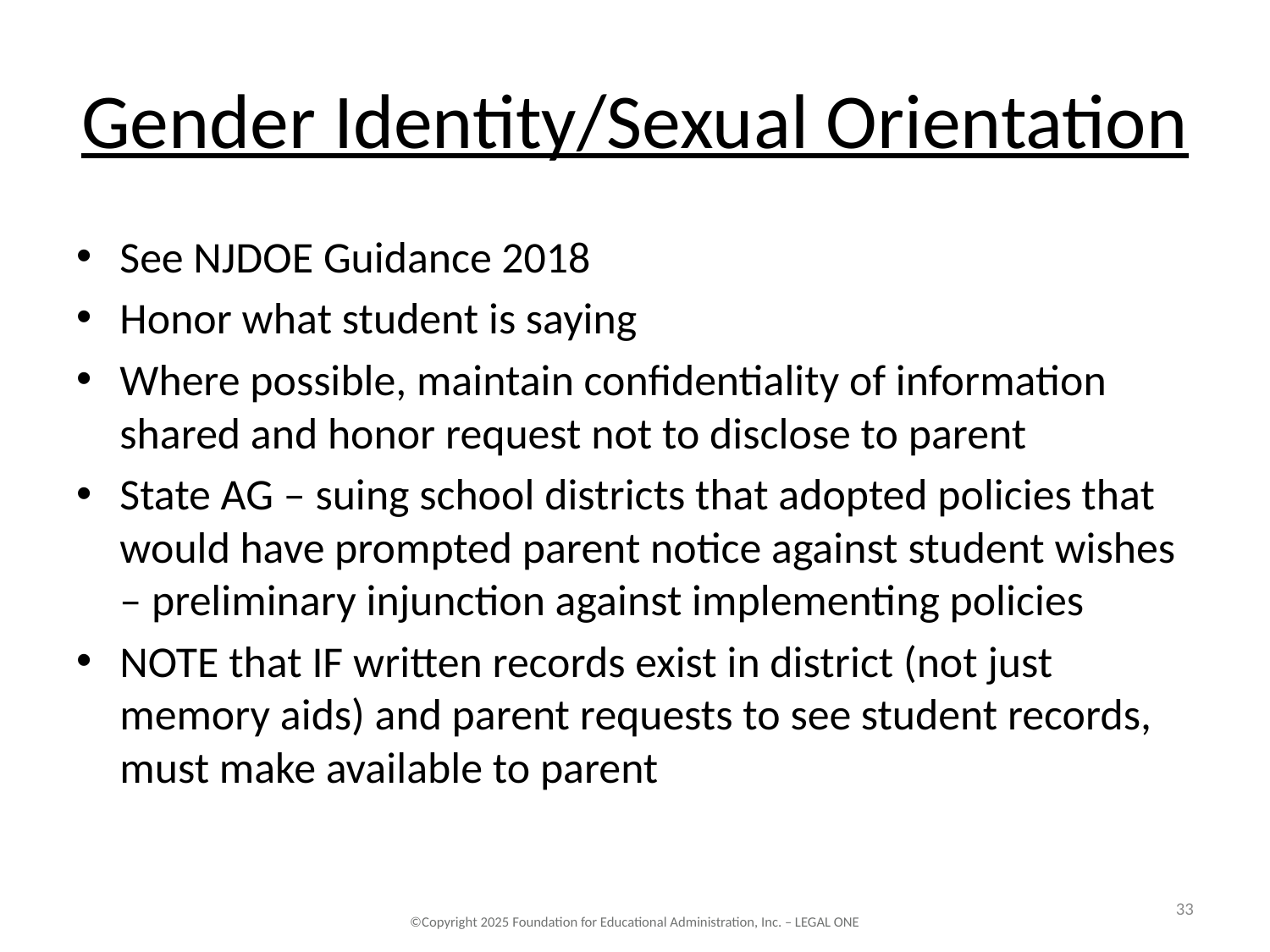

# Gender Identity/Sexual Orientation
See NJDOE Guidance 2018
Honor what student is saying
Where possible, maintain confidentiality of information shared and honor request not to disclose to parent
State AG – suing school districts that adopted policies that would have prompted parent notice against student wishes – preliminary injunction against implementing policies
NOTE that IF written records exist in district (not just memory aids) and parent requests to see student records, must make available to parent
33